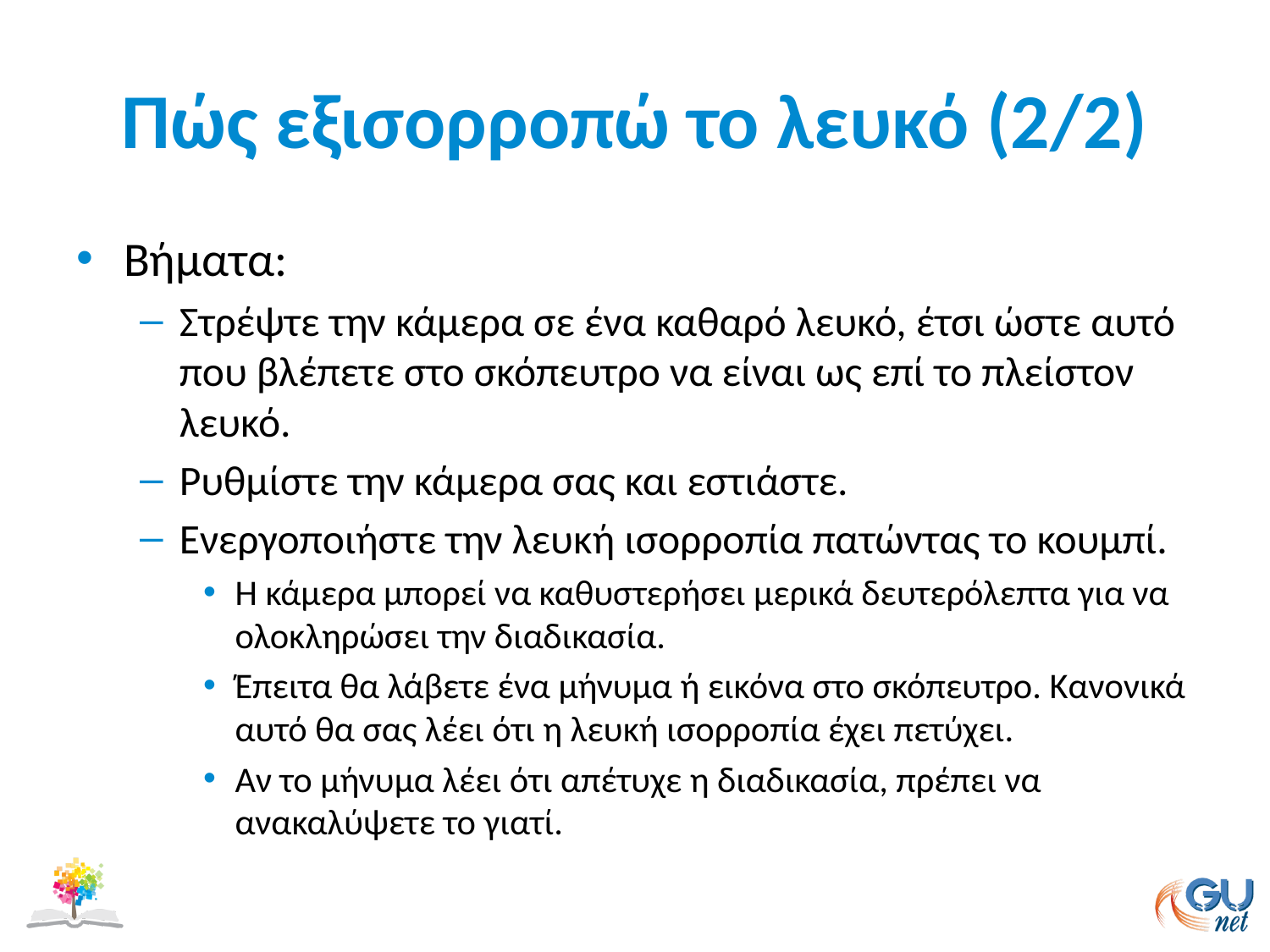

# Πώς εξισορροπώ το λευκό (2/2)
Βήματα:
Στρέψτε την κάμερα σε ένα καθαρό λευκό, έτσι ώστε αυτό που βλέπετε στο σκόπευτρο να είναι ως επί το πλείστον λευκό.
Ρυθμίστε την κάμερα σας και εστιάστε.
Ενεργοποιήστε την λευκή ισορροπία πατώντας το κουμπί.
Η κάμερα μπορεί να καθυστερήσει μερικά δευτερόλεπτα για να ολοκληρώσει την διαδικασία.
Έπειτα θα λάβετε ένα μήνυμα ή εικόνα στο σκόπευτρο. Κανονικά αυτό θα σας λέει ότι η λευκή ισορροπία έχει πετύχει.
Αν το μήνυμα λέει ότι απέτυχε η διαδικασία, πρέπει να ανακαλύψετε το γιατί.